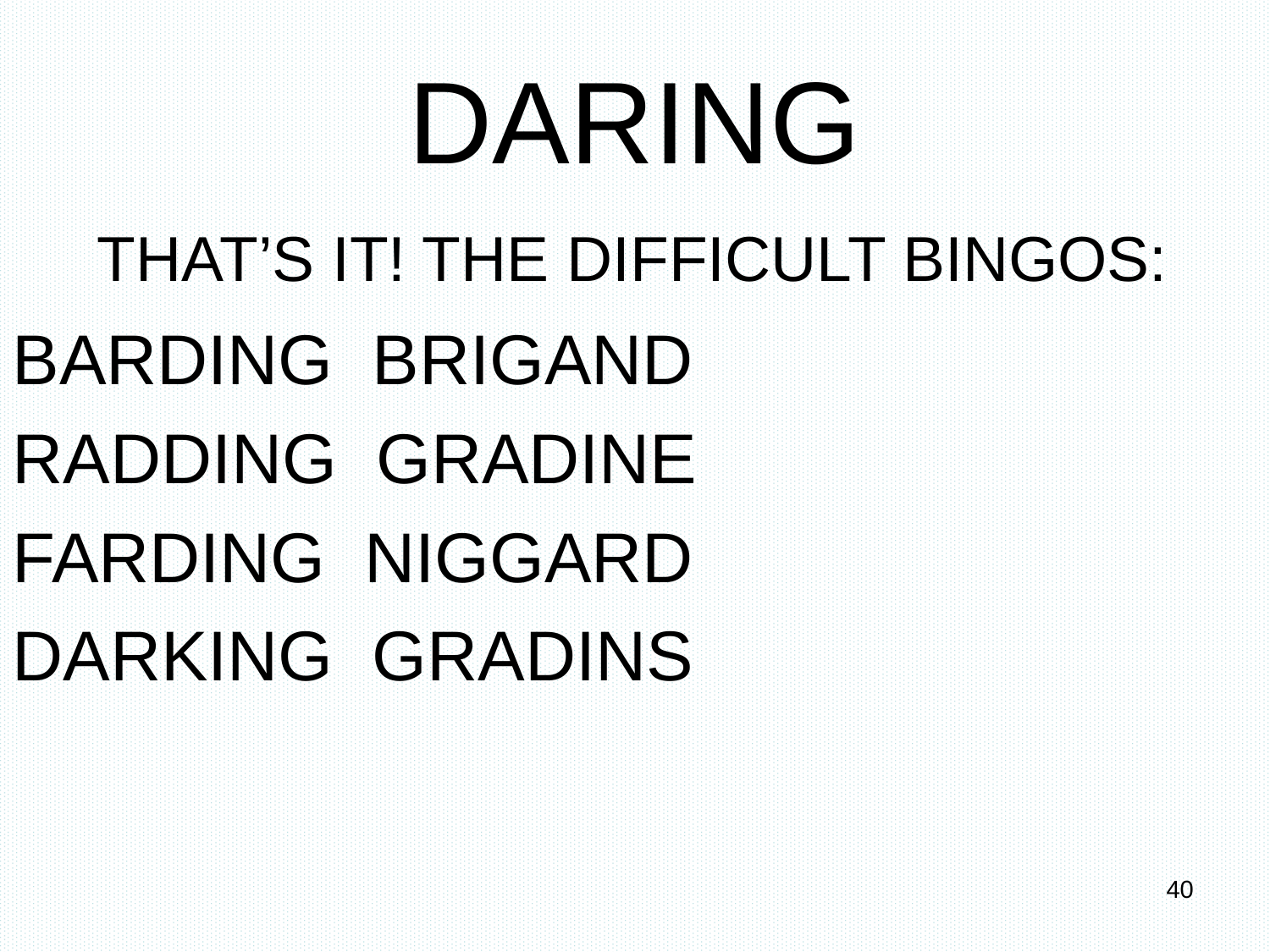

# DARING
THAT’S IT! THE DIFFICULT BINGOS:
BARDING  BRIGAND
RADDING  GRADINE
FARDING  NIGGARD
DARKING  GRADINS

40